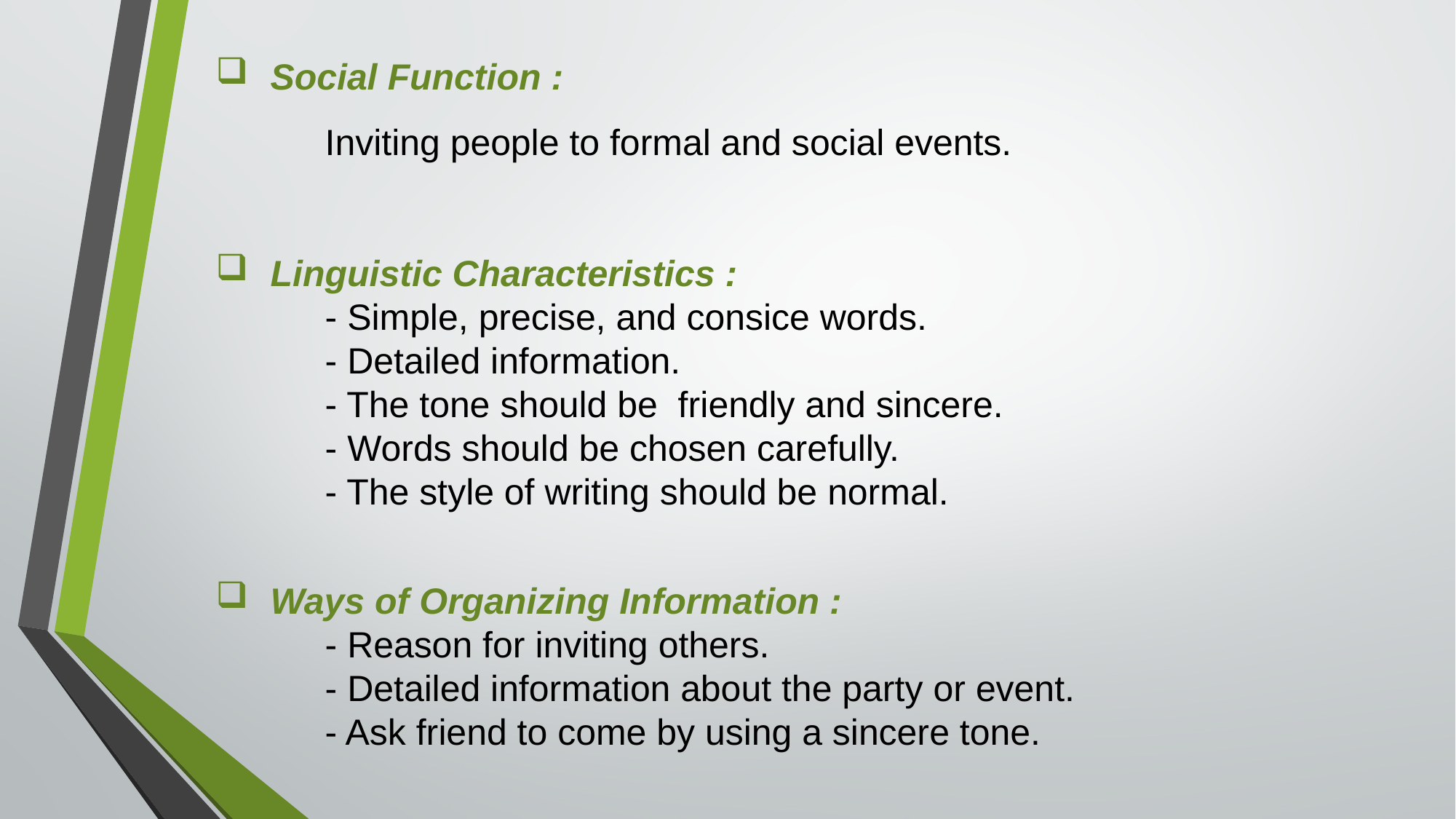

Social Function :
	Inviting people to formal and social events.

Linguistic Characteristics :
	- Simple, precise, and consice words.
	- Detailed information.
	- The tone should be  friendly and sincere.
	- Words should be chosen carefully.
	- The style of writing should be normal.

Ways of Organizing Information :
	- Reason for inviting others.
	- Detailed information about the party or event.
	- Ask friend to come by using a sincere tone.